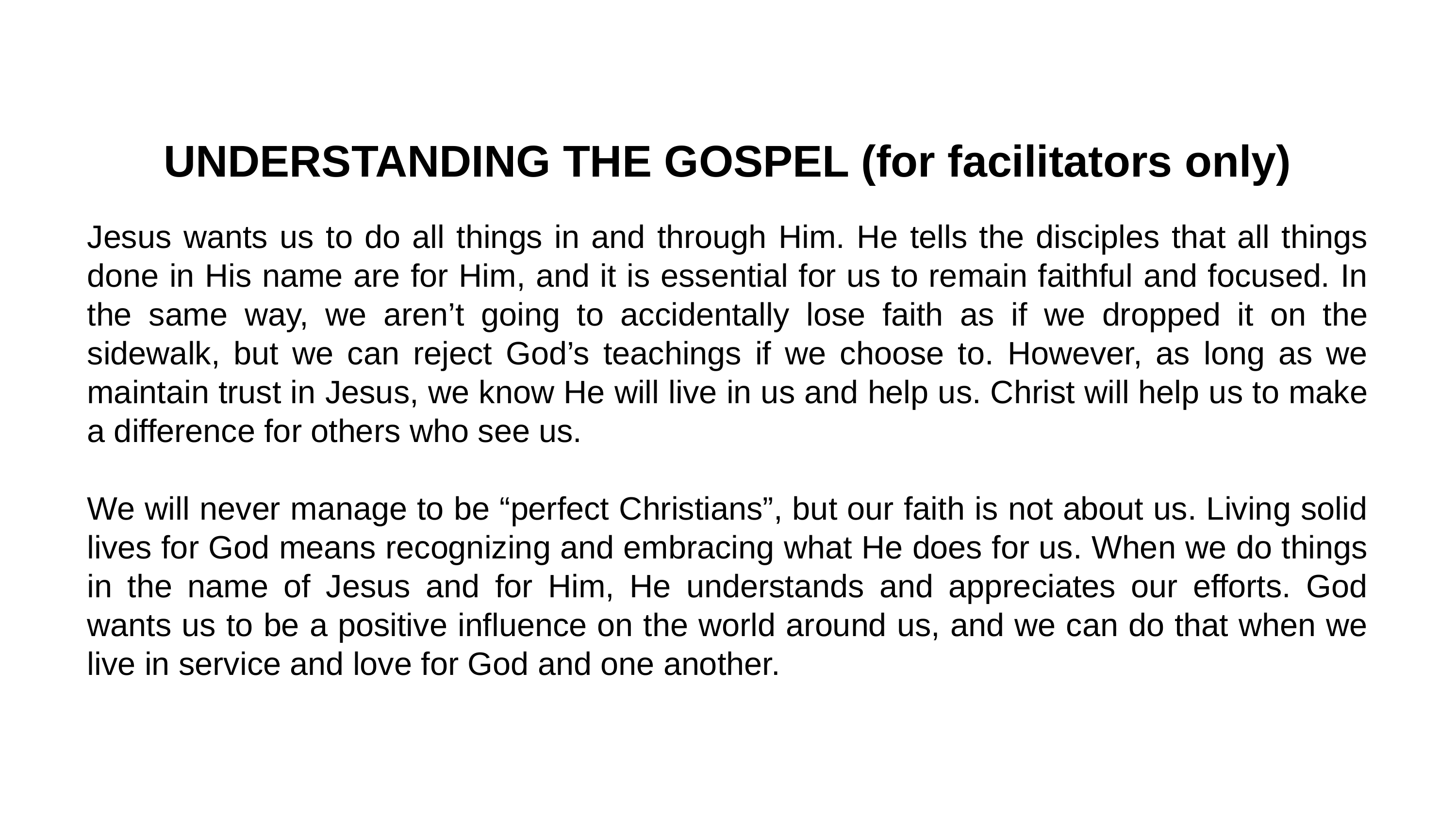

UNDERSTANDING THE GOSPEL (for facilitators only)
Jesus wants us to do all things in and through Him. He tells the disciples that all things done in His name are for Him, and it is essential for us to remain faithful and focused. In the same way, we aren’t going to accidentally lose faith as if we dropped it on the sidewalk, but we can reject God’s teachings if we choose to. However, as long as we maintain trust in Jesus, we know He will live in us and help us. Christ will help us to make a difference for others who see us.

We will never manage to be “perfect Christians”, but our faith is not about us. Living solid lives for God means recognizing and embracing what He does for us. When we do things in the name of Jesus and for Him, He understands and appreciates our efforts. God wants us to be a positive influence on the world around us, and we can do that when we live in service and love for God and one another.